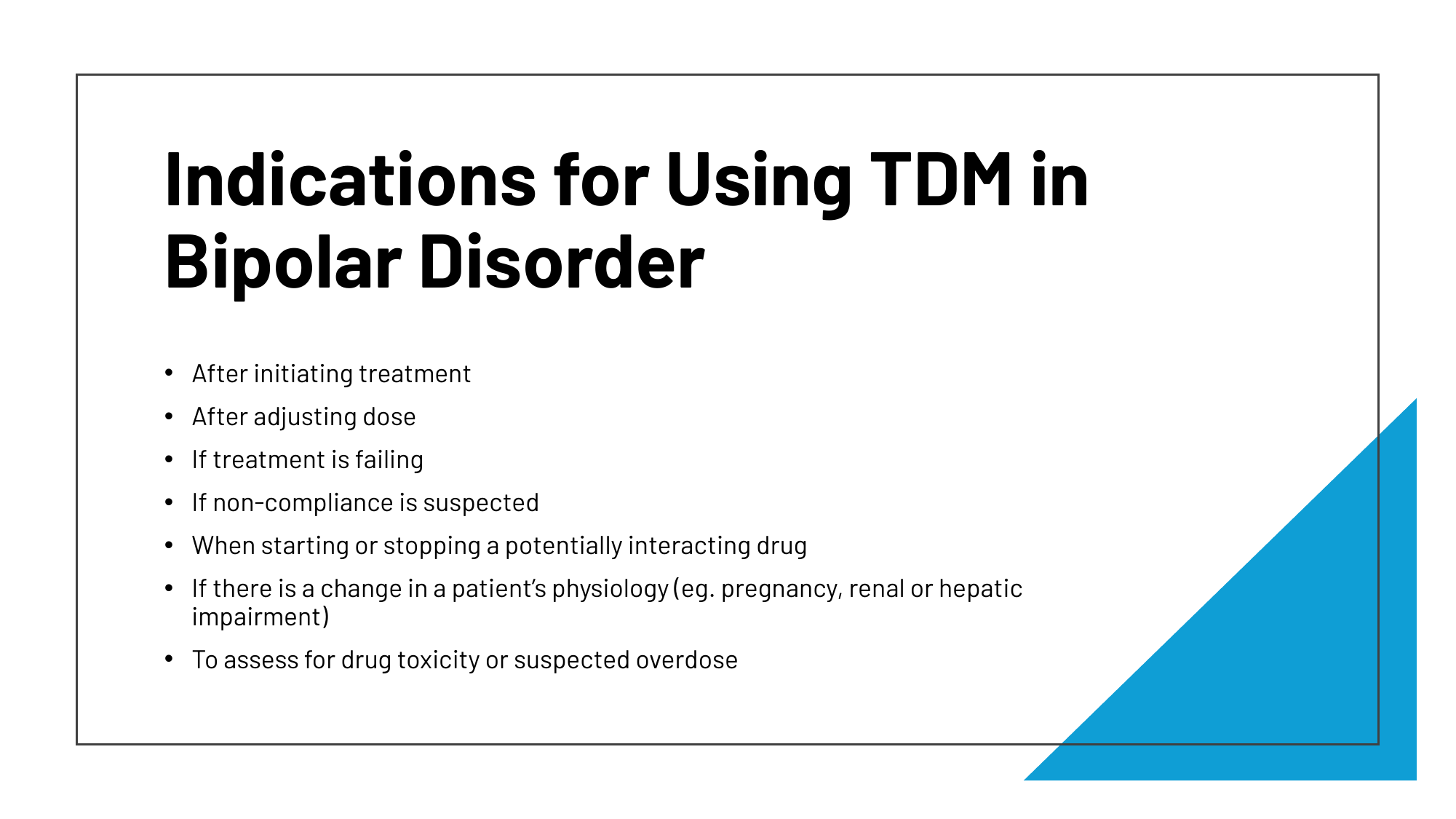

# Indications for Using TDM in Bipolar Disorder
After initiating treatment
After adjusting dose
If treatment is failing
If non-compliance is suspected
When starting or stopping a potentially interacting drug
If there is a change in a patient’s physiology (eg. pregnancy, renal or hepatic impairment)
To assess for drug toxicity or suspected overdose